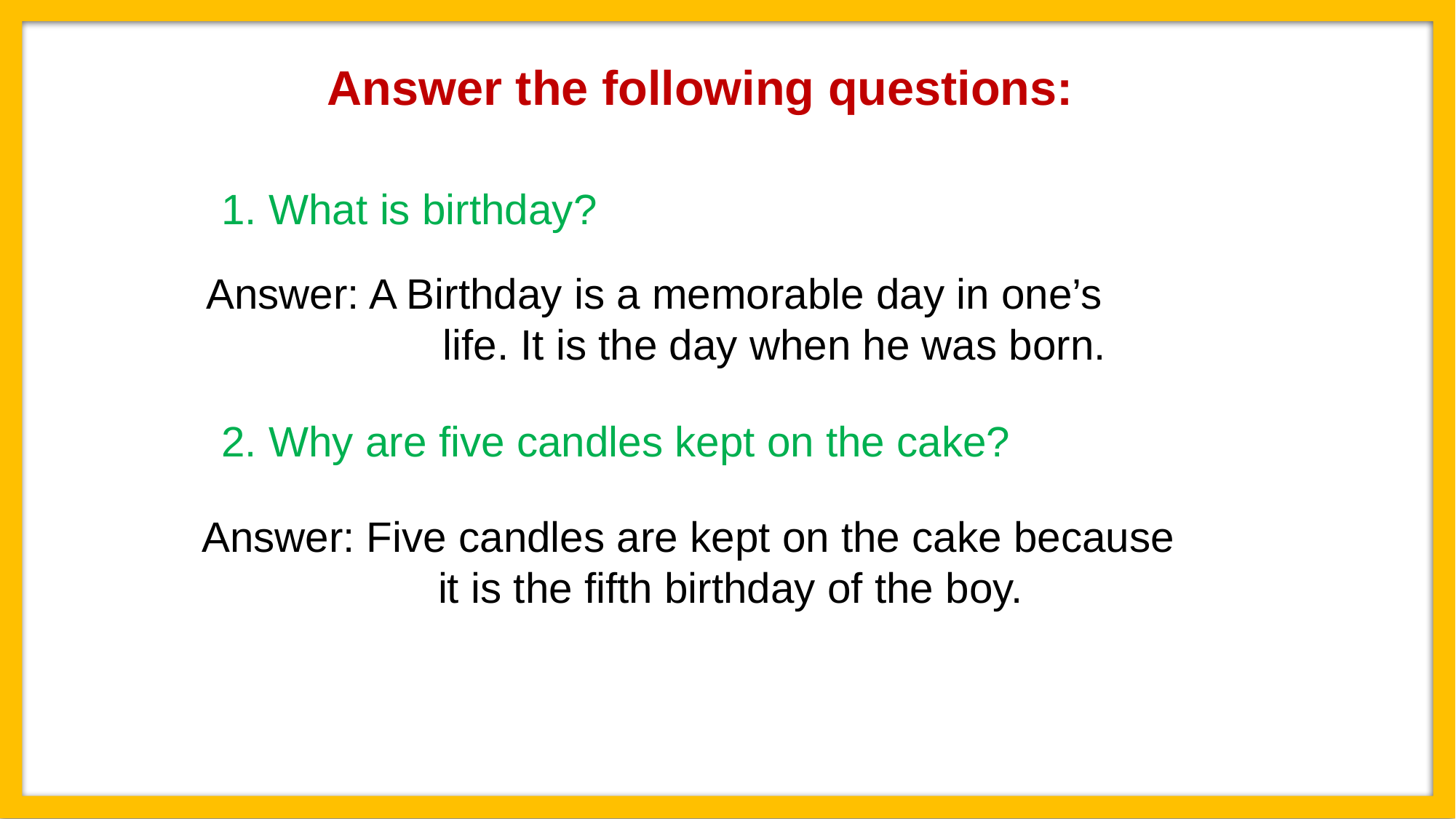

Answer the following questions:
1. What is birthday?
Answer: A Birthday is a memorable day in one’s
                    life. It is the day when he was born.
2. Why are five candles kept on the cake?
Answer: Five candles are kept on the cake because
                    it is the fifth birthday of the boy.